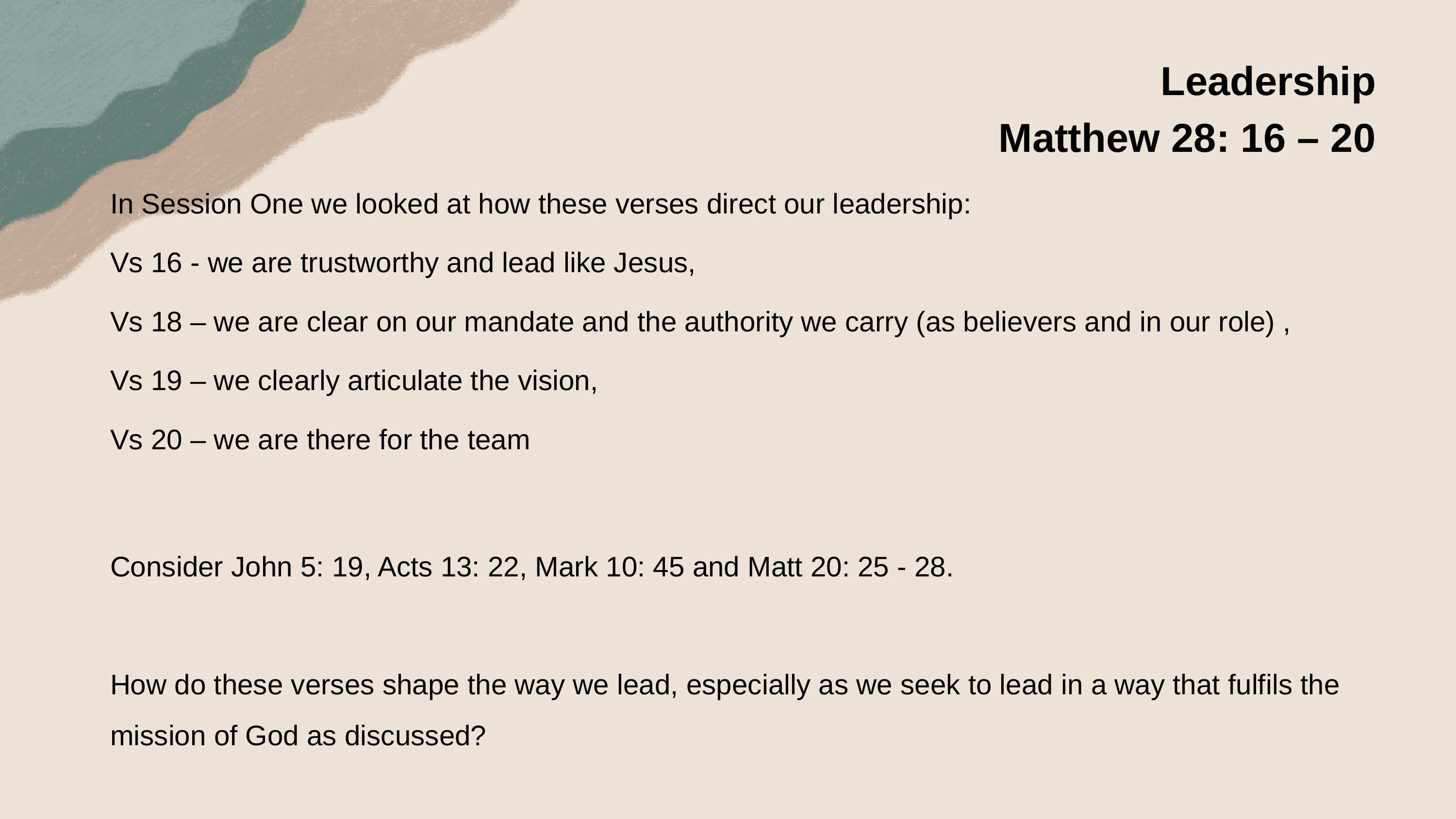

Leadership
Matthew 28: 16 – 20
In Session One we looked at how these verses direct our leadership:
Vs 16 - we are trustworthy and lead like Jesus,
Vs 18 – we are clear on our mandate and the authority we carry (as believers and in our role) ,
Vs 19 – we clearly articulate the vision,
Vs 20 – we are there for the team

Consider John 5: 19, Acts 13: 22, Mark 10: 45 and Matt 20: 25 - 28.

How do these verses shape the way we lead, especially as we seek to lead in a way that fulfils the mission of God as discussed?